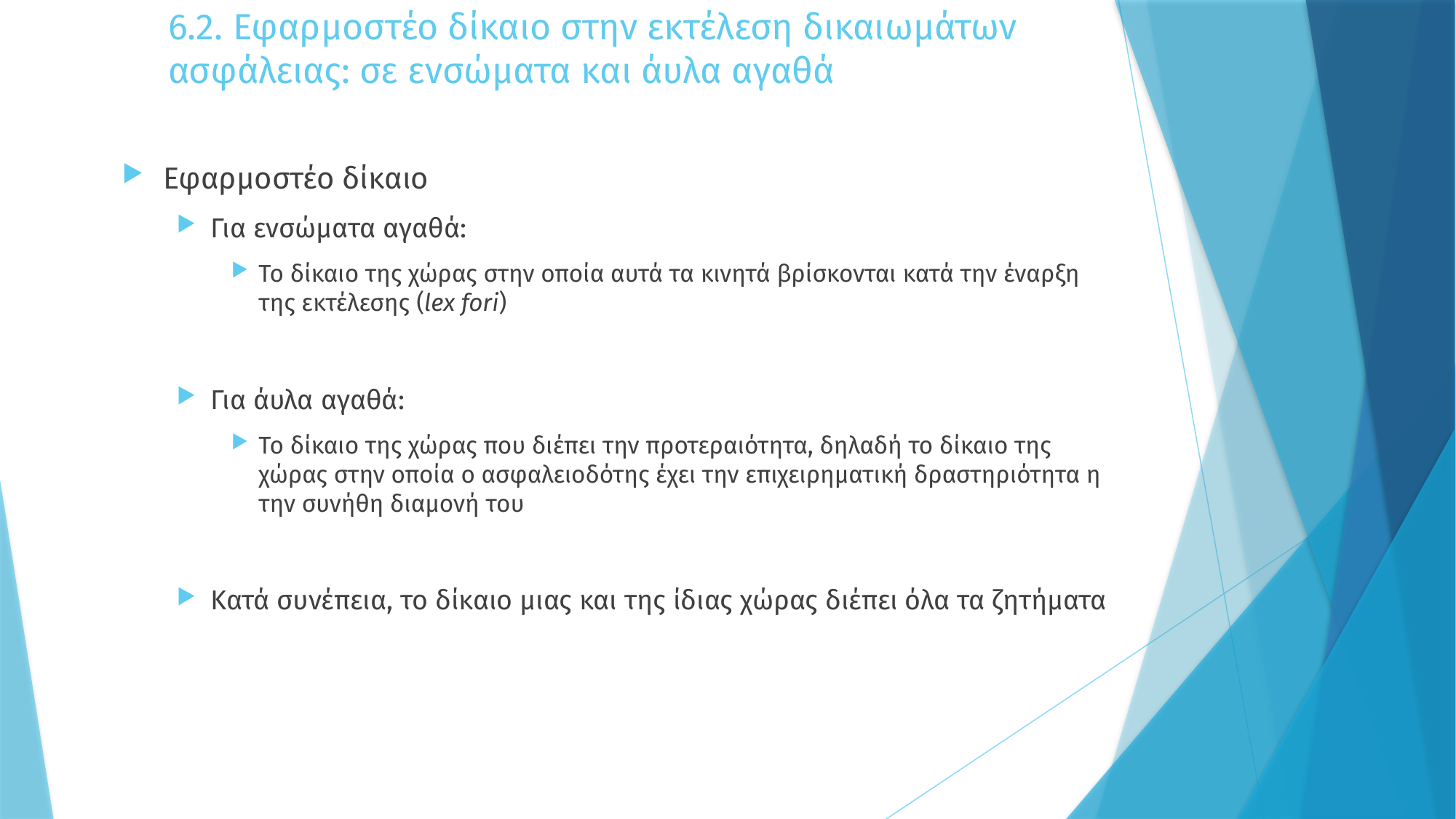

# 6.2. Εφαρμοστέο δίκαιο στην εκτέλεση δικαιωμάτων ασφάλειας: σε ενσώματα και άυλα αγαθά
Εφαρμοστέο δίκαιο
Για ενσώματα αγαθά:
Το δίκαιο της χώρας στην οποία αυτά τα κινητά βρίσκονται κατά την έναρξη της εκτέλεσης (lex fori)

Για άυλα αγαθά:
Το δίκαιο της χώρας που διέπει την προτεραιότητα, δηλαδή το δίκαιο της χώρας στην οποία ο ασφαλειοδότης έχει την επιχειρηματική δραστηριότητα η την συνήθη διαμονή του

Κατά συνέπεια, το δίκαιο μιας και της ίδιας χώρας διέπει όλα τα ζητήματα